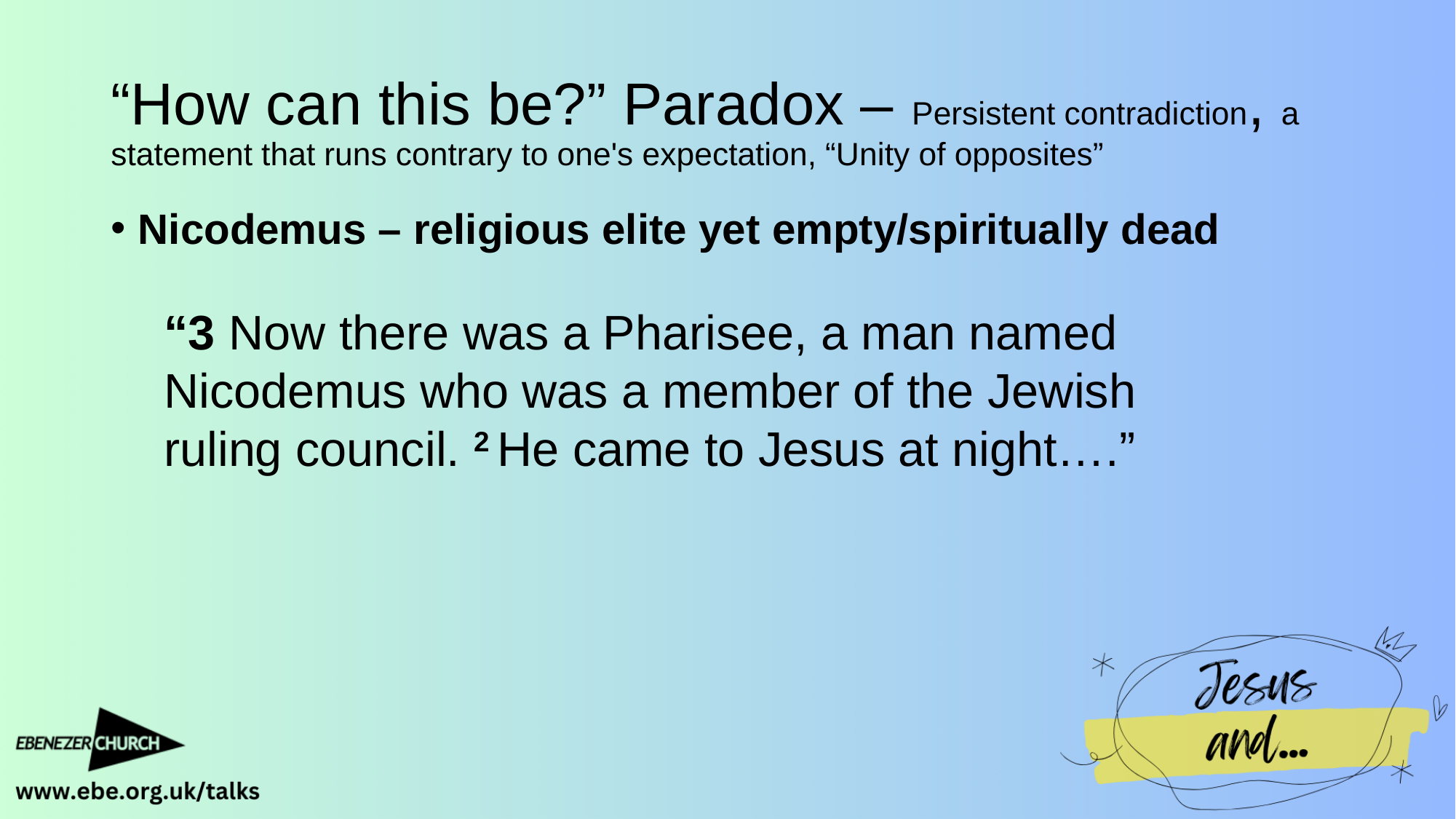

# “How can this be?” Paradox – Persistent contradiction, a statement that runs contrary to one's expectation, “Unity of opposites”
Nicodemus – religious elite yet empty/spiritually dead
“3 Now there was a Pharisee, a man named Nicodemus who was a member of the Jewish ruling council. 2 He came to Jesus at night….”